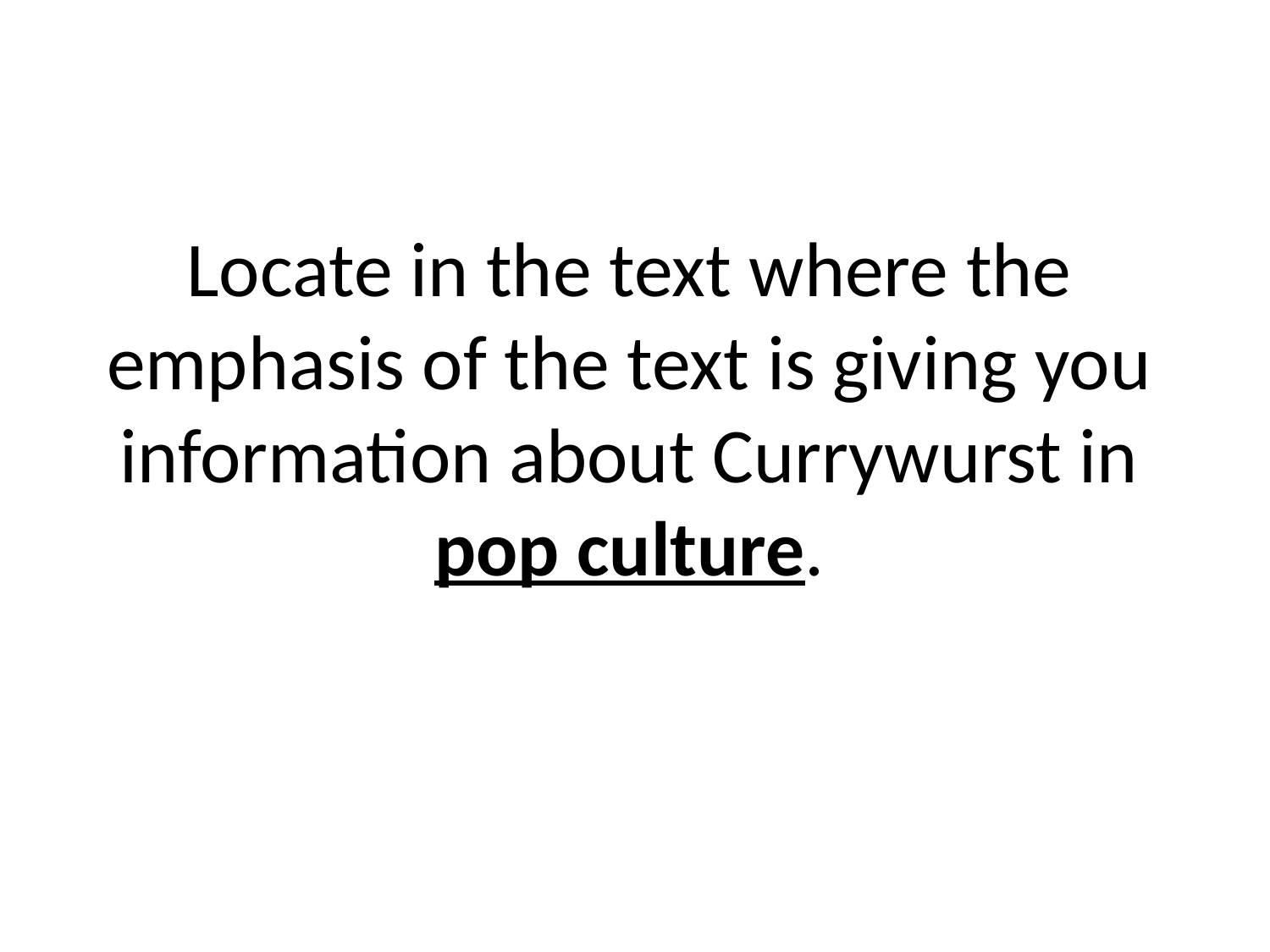

# Locate in the text where the emphasis of the text is giving you information about Currywurst in pop culture.